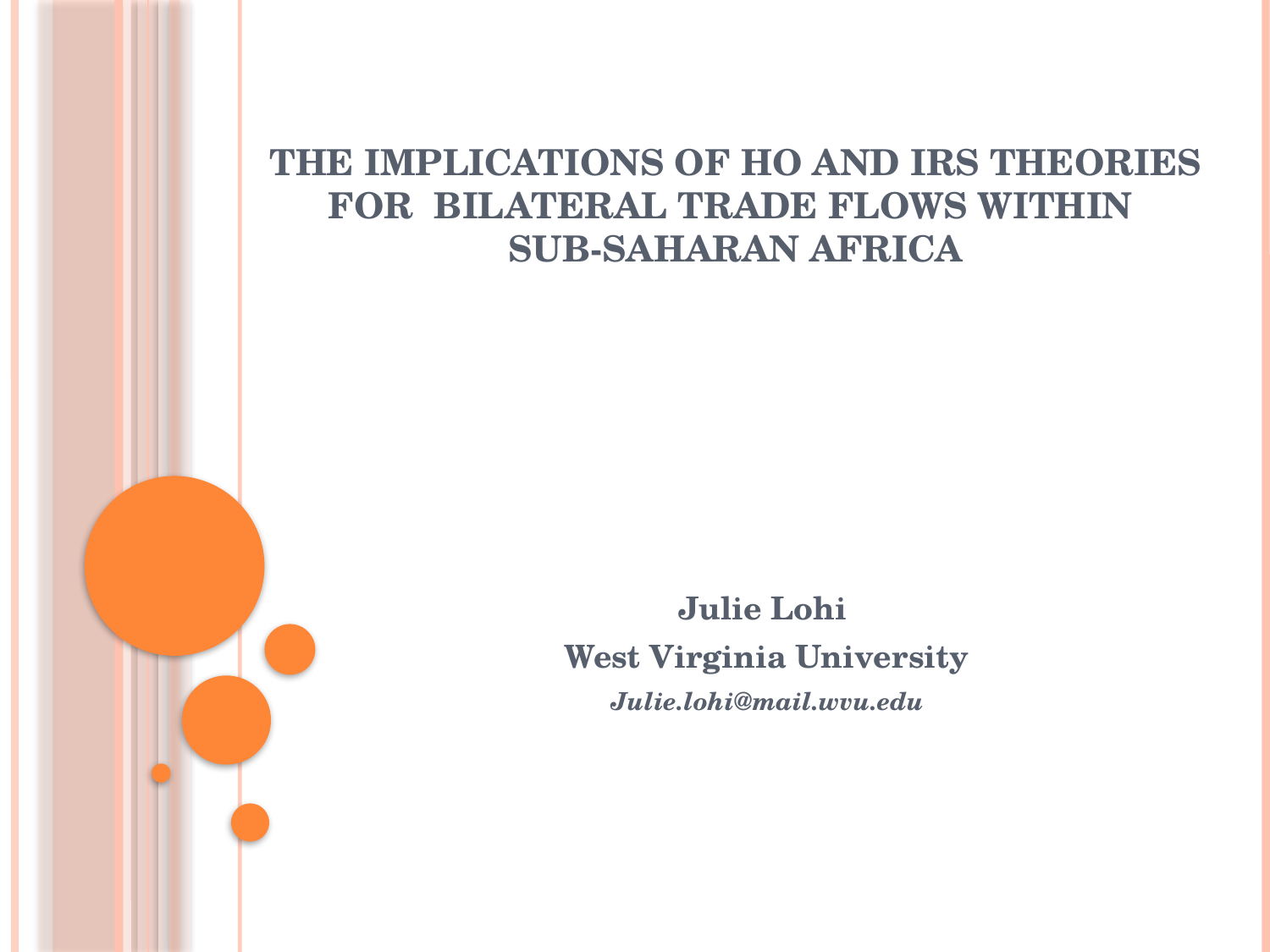

# The Implications of HO and IRS Theories for  Bilateral Trade Flows within Sub-Saharan Africa
Julie Lohi
West Virginia University
Julie.lohi@mail.wvu.edu